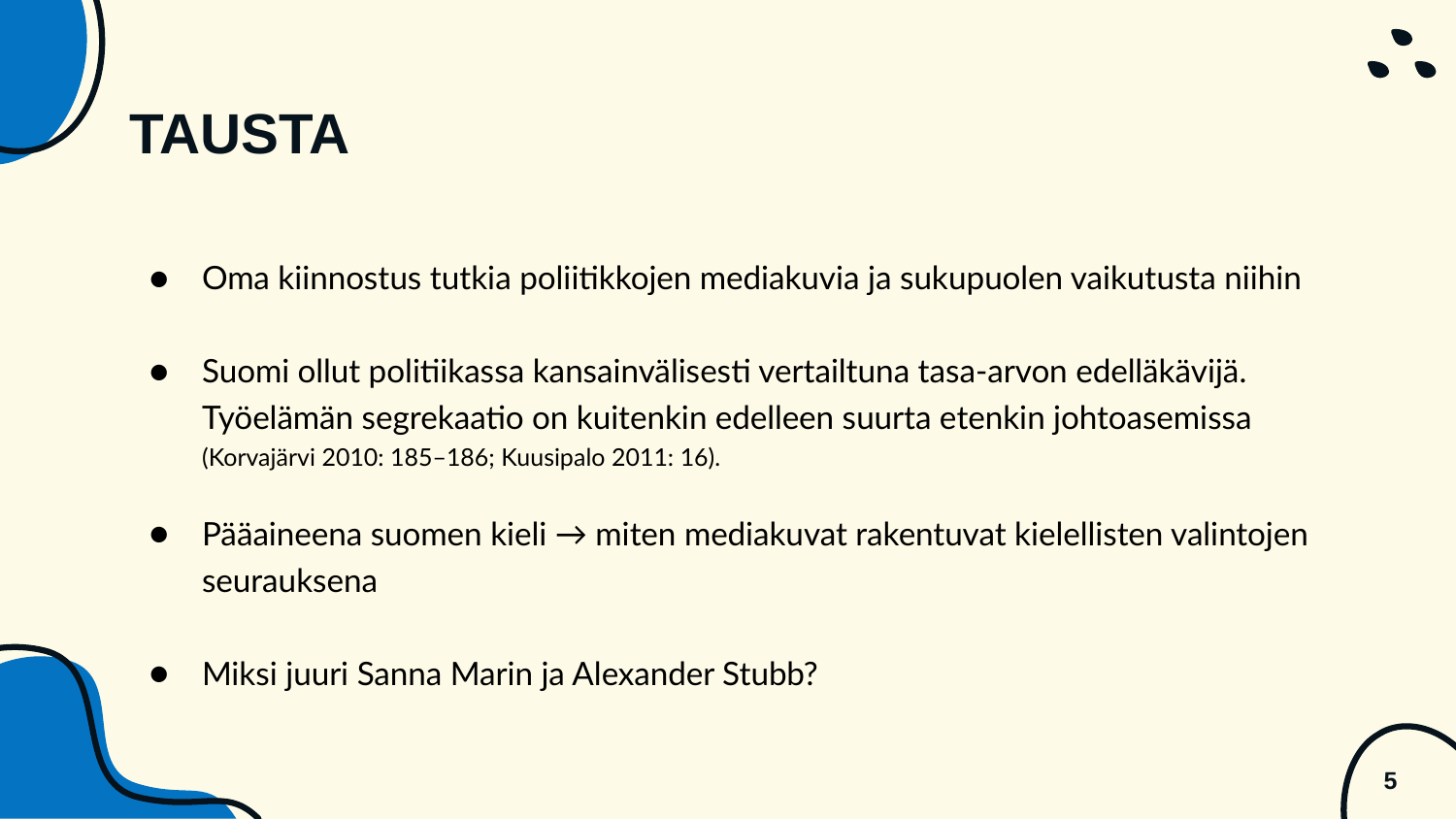

# TAUSTA
Oma kiinnostus tutkia poliitikkojen mediakuvia ja sukupuolen vaikutusta niihin

Suomi ollut politiikassa kansainvälisesti vertailtuna tasa-arvon edelläkävijä. Työelämän segrekaatio on kuitenkin edelleen suurta etenkin johtoasemissa (Korvajärvi 2010: 185–186; Kuusipalo 2011: 16).

Pääaineena suomen kieli → miten mediakuvat rakentuvat kielellisten valintojen seurauksena

Miksi juuri Sanna Marin ja Alexander Stubb?

5